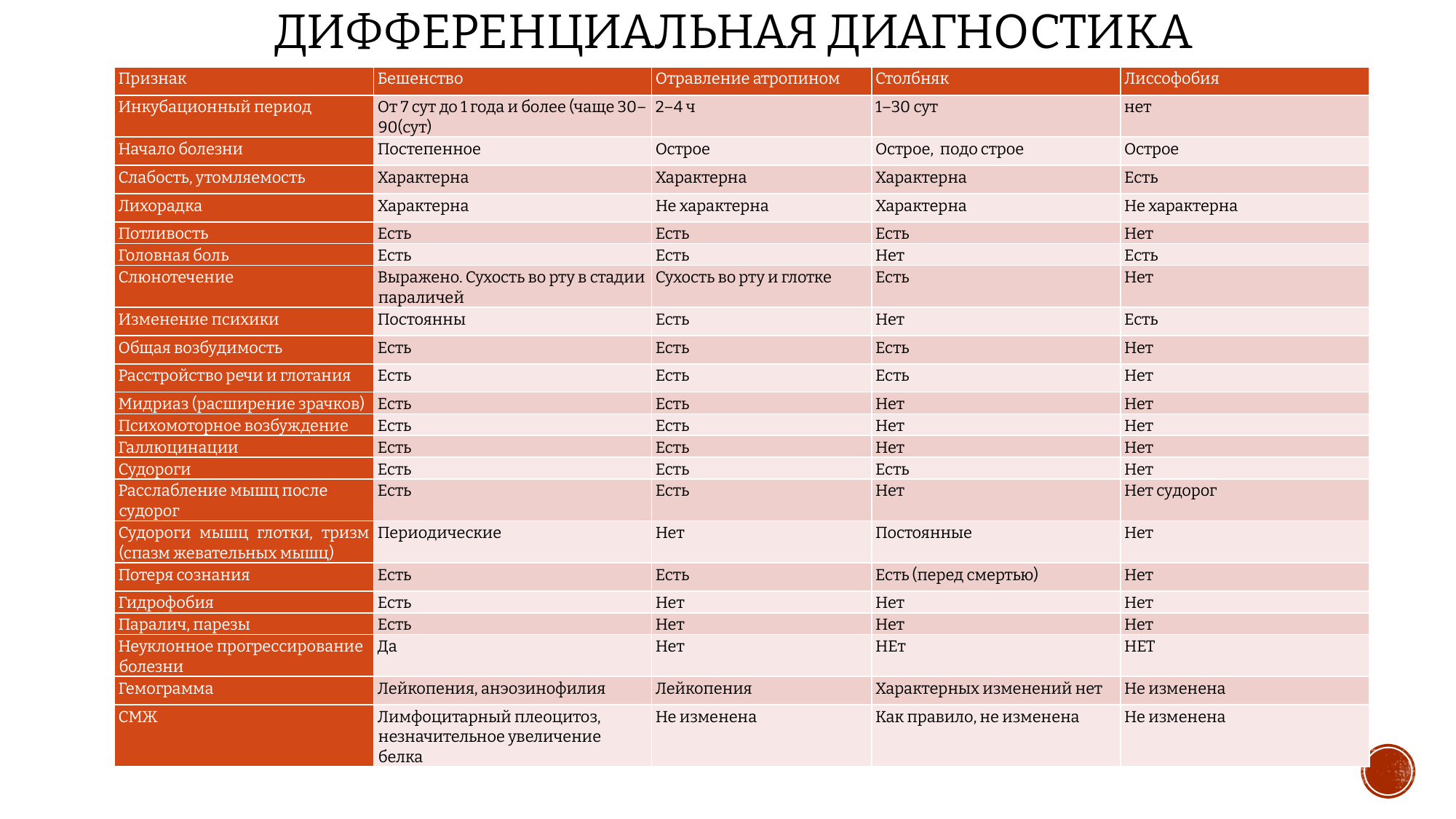

# Дифференциальная диагностика
| Признак | Бешенство | Отравление атропином | Столбняк | Лиссофобия |
| --- | --- | --- | --- | --- |
| Инкубационный период | От 7 сут до 1 года и более (чаще 30– 90(сут) | 2–4 ч | 1–30 сут | нет |
| Начало болезни | Постепенное | Острое | Острое, подо строе | Острое |
| Слабость, утомляемость | Характерна | Характерна | Характерна | Есть |
| Лихорадка | Характерна | Не характерна | Характерна | Не характерна |
| Потливость | Есть | Есть | Есть | Нет |
| Головная боль | Есть | Есть | Нет | Есть |
| Слюнотечение | Выражено. Сухость во рту в стадии параличей | Сухость во рту и глотке | Есть | Нет |
| Изменение психики | Постоянны | Есть | Нет | Есть |
| Общая возбудимость | Есть | Есть | Есть | Нет |
| Расстройство речи и глотания | Есть | Есть | Есть | Нет |
| Мидриаз (расширение зрачков) | Есть | Есть | Нет | Нет |
| Психомоторное возбуждение | Есть | Есть | Нет | Нет |
| Галлюцинации | Есть | Есть | Нет | Нет |
| Судороги | Есть | Есть | Есть | Нет |
| Расслабление мышц после судорог | Есть | Есть | Нет | Нет судорог |
| Судороги мышц глотки, тризм (спазм жевательных мышц) | Периодические | Нет | Постоянные | Нет |
| Потеря сознания | Есть | Есть | Есть (перед смертью) | Нет |
| Гидрофобия | Есть | Нет | Нет | Нет |
| Паралич, парезы | Есть | Нет | Нет | Нет |
| Неуклонное прогрессирование болезни | Да | Нет | НЕт | НЕТ |
| Гемограмма | Лейкопения, анэозинофилия | Лейкопения | Характерных изменений нет | Не изменена |
| СМЖ | Лимфоцитарный плеоцитоз, незначительное увеличение белка | Не изменена | Как правило, не изменена | Не изменена |